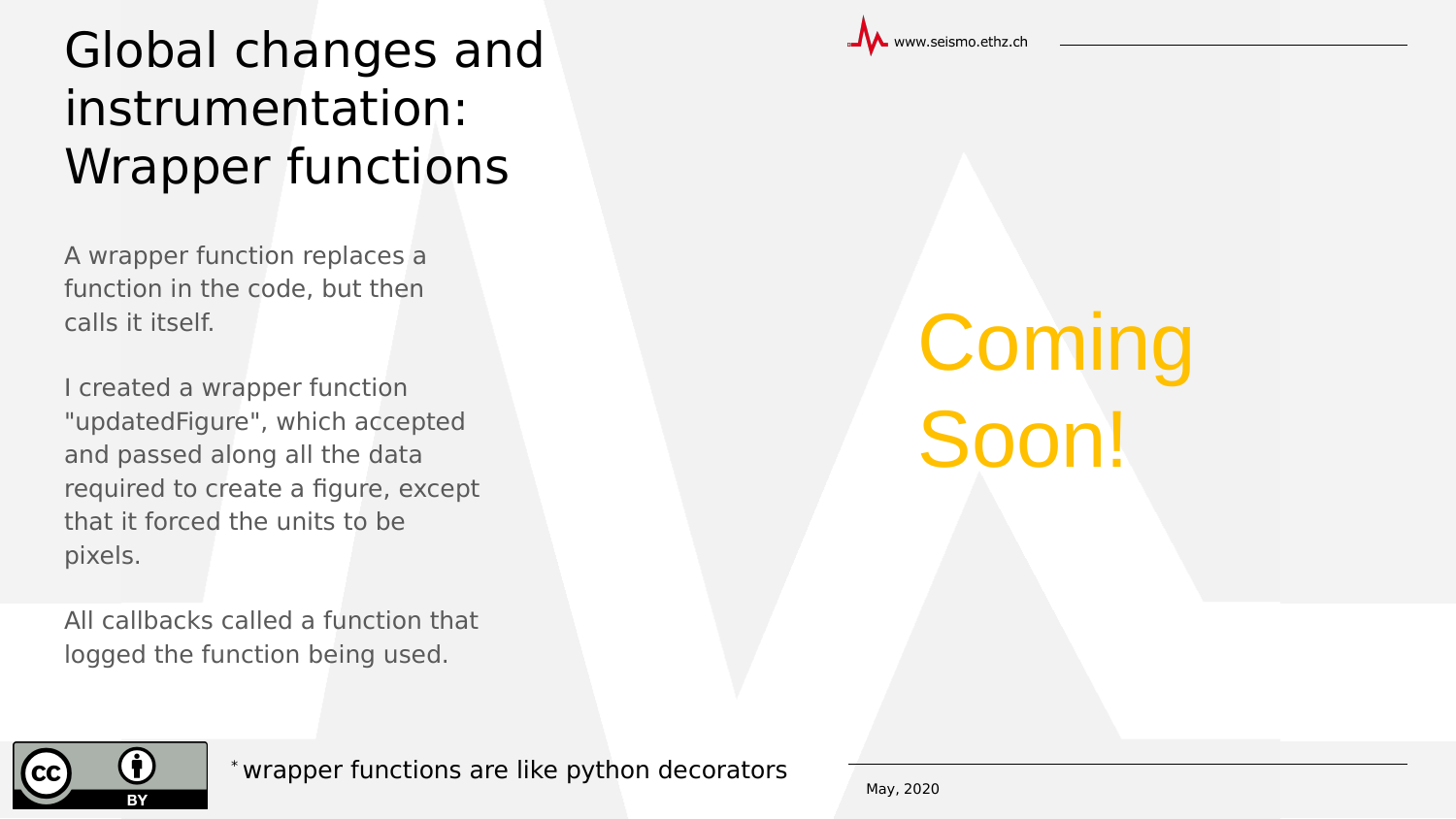

# Global changes and instrumentation: Wrapper functions
A wrapper function replaces a function in the code, but then calls it itself.
I created a wrapper function "updatedFigure", which accepted and passed along all the data required to create a figure, except that it forced the units to be pixels.
All callbacks called a function that logged the function being used.
Coming Soon!
* wrapper functions are like python decorators